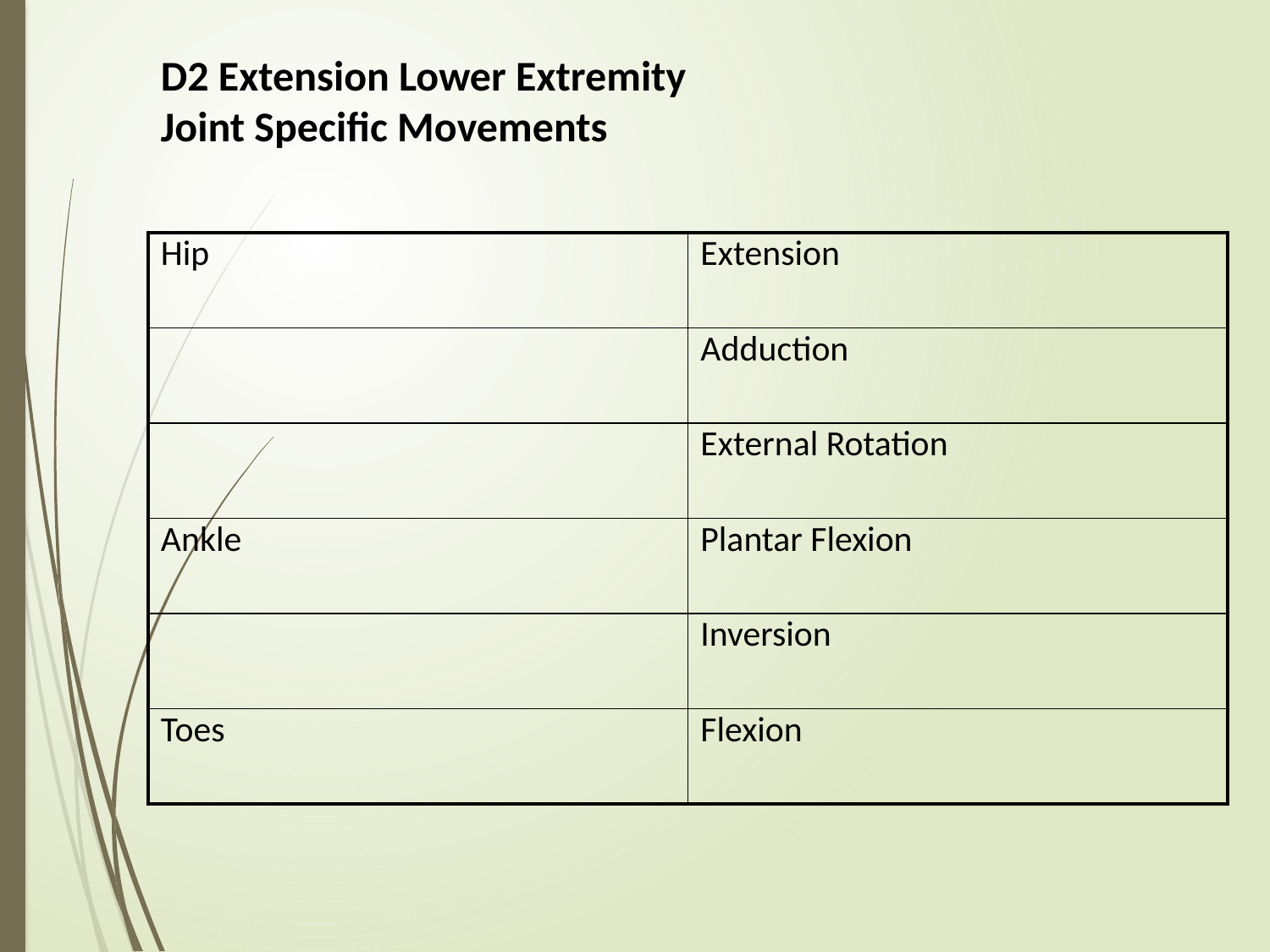

# D2 Extension Lower Extremity Joint Specific Movements
| Hip | Extension |
| --- | --- |
|  | Adduction |
|  | External Rotation |
| Ankle | Plantar Flexion |
|  | Inversion |
| Toes | Flexion |